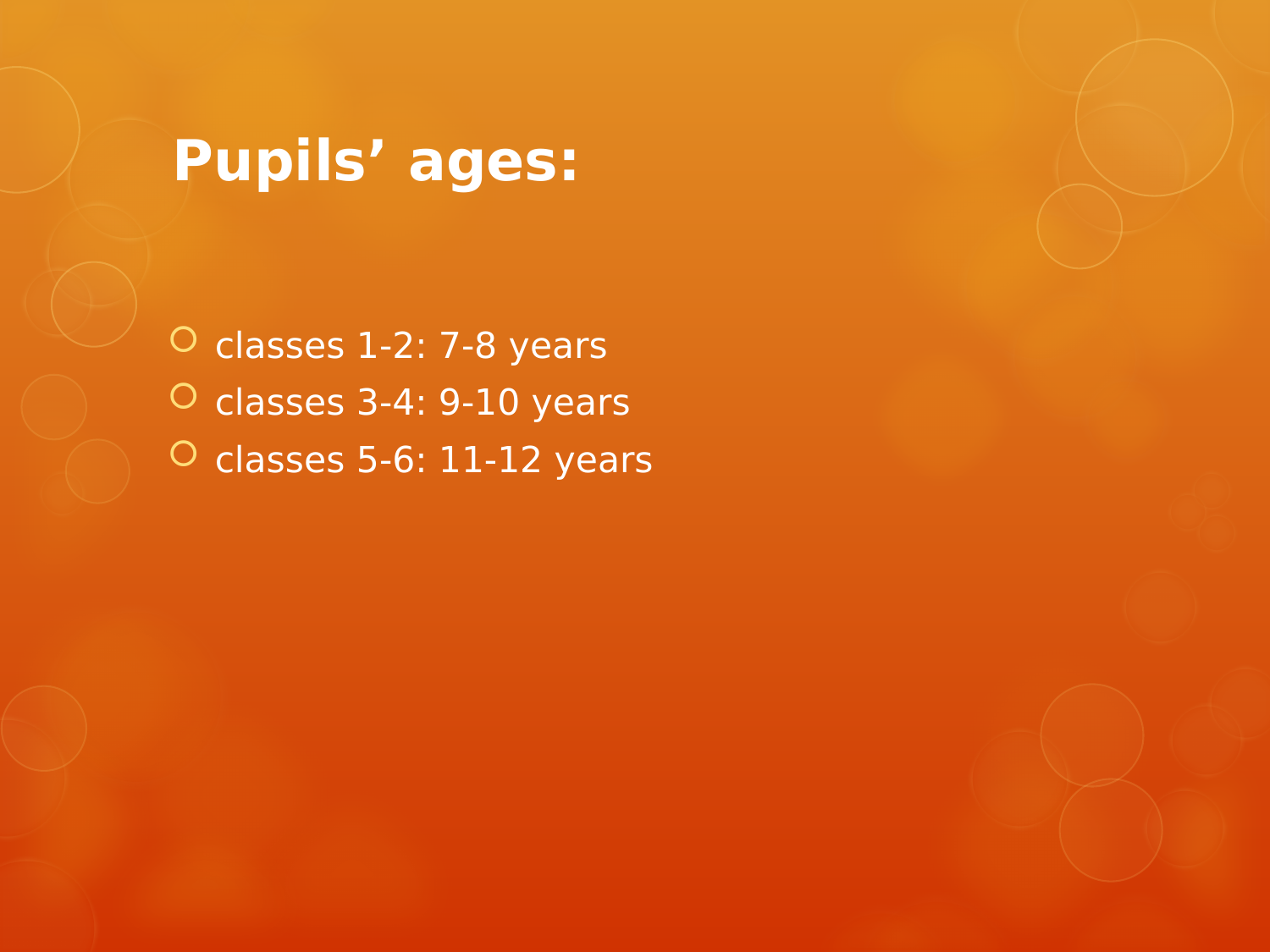

# Pupils’ ages:
classes 1-2: 7-8 years
classes 3-4: 9-10 years
classes 5-6: 11-12 years